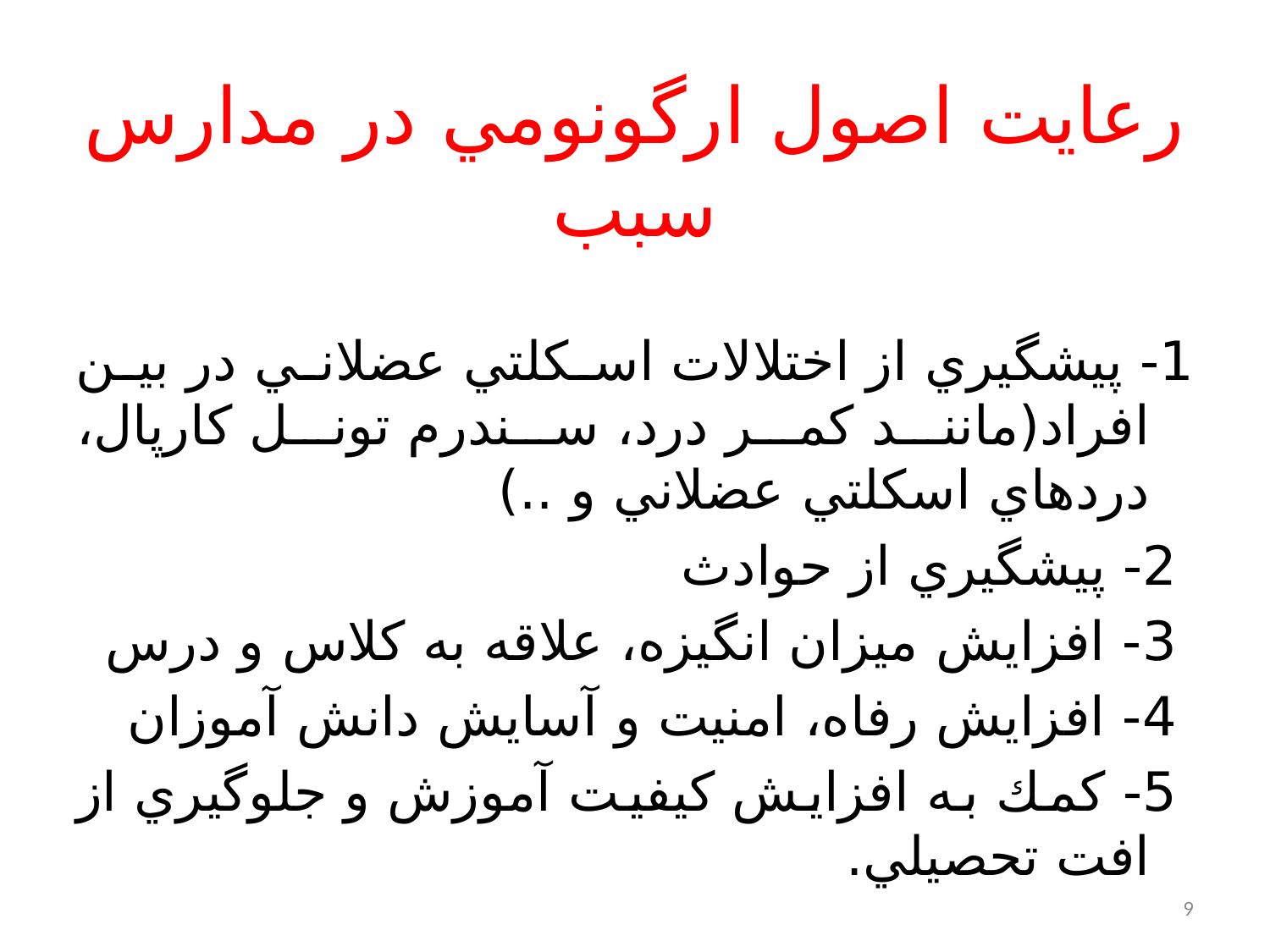

# رعايت اصول ارگونومي در مدارس سبب
1- پيشگيري از اختلالات اسكلتي عضلاني در بين افراد(مانند كمر درد، سندرم تونل كارپال، دردهاي اسكلتي عضلاني و ..)
 2- پيشگيري از حوادث
 3- افزايش ميزان انگيزه، علاقه به كلاس و درس
 4- افزايش رفاه، امنيت و آسايش دانش آموزان
 5- كمك به افزايش كيفيت آموزش و جلوگيري از افت تحصيلي.
9